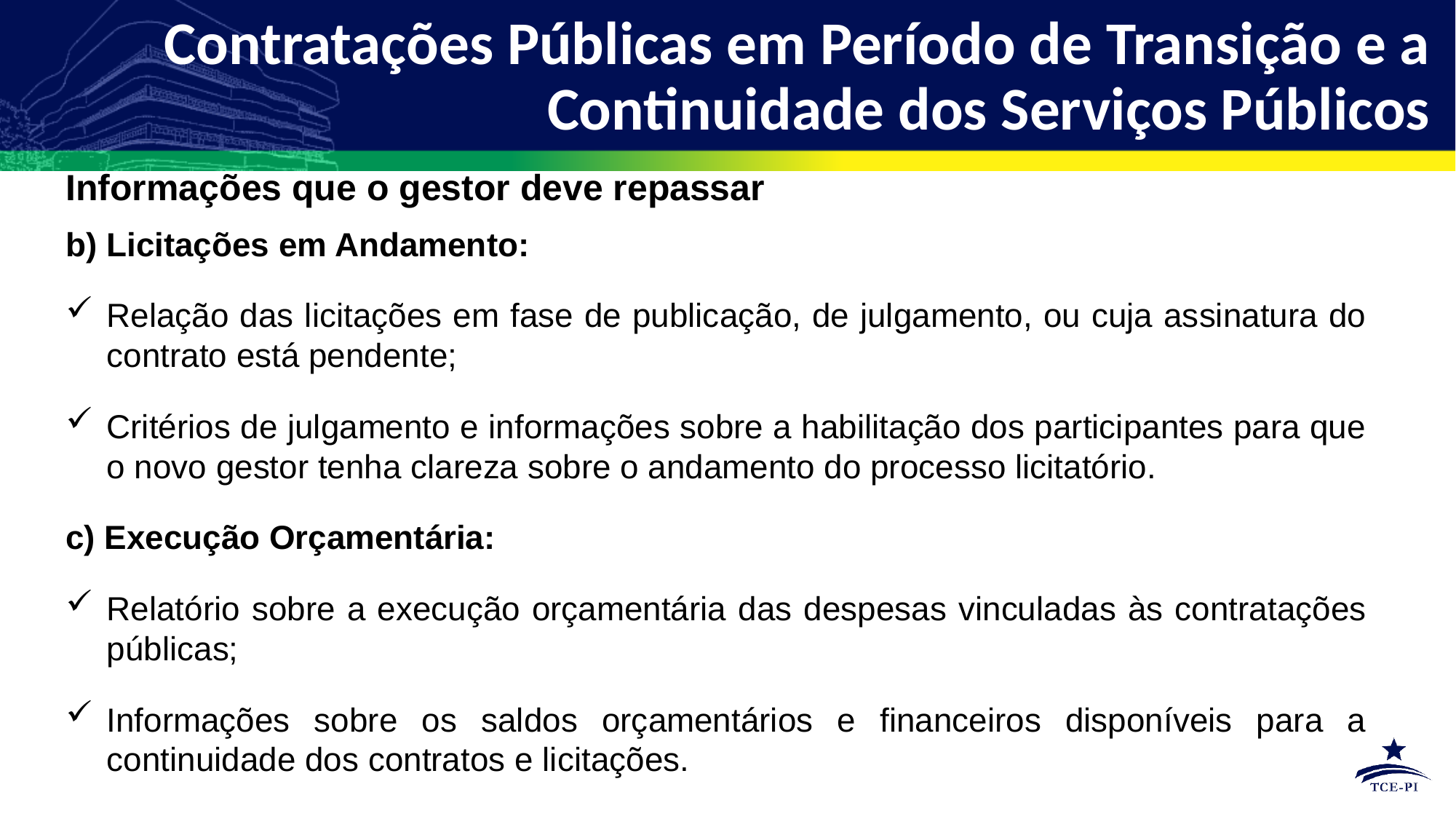

Contratações Públicas em Período de Transição e a Continuidade dos Serviços Públicos
Informações que o gestor deve repassar
b) Licitações em Andamento:
Relação das licitações em fase de publicação, de julgamento, ou cuja assinatura do contrato está pendente;
Critérios de julgamento e informações sobre a habilitação dos participantes para que o novo gestor tenha clareza sobre o andamento do processo licitatório.
c) Execução Orçamentária:
Relatório sobre a execução orçamentária das despesas vinculadas às contratações públicas;
Informações sobre os saldos orçamentários e financeiros disponíveis para a continuidade dos contratos e licitações.